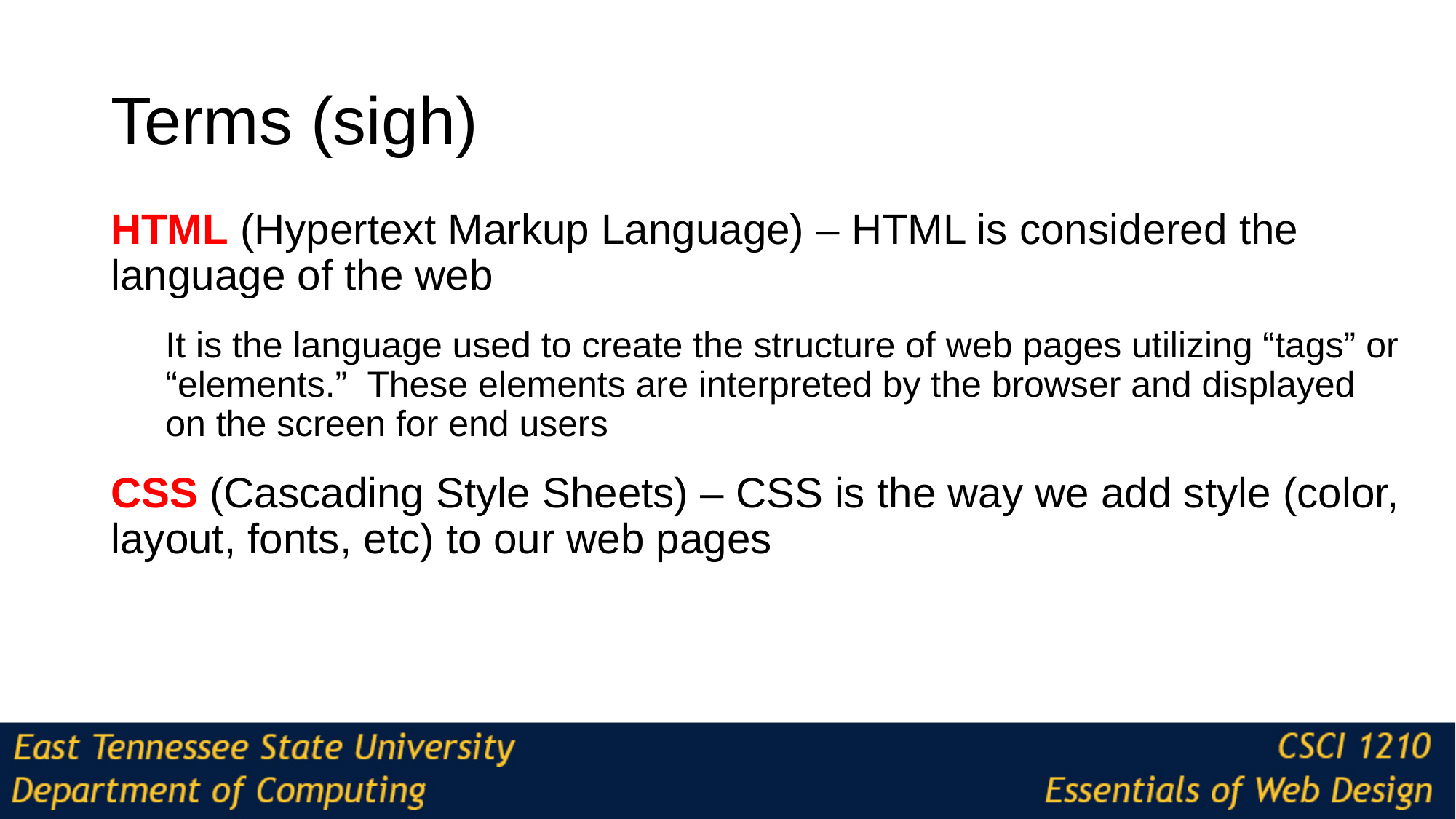

# Terms (sigh)
HTML (Hypertext Markup Language) – HTML is considered the language of the web
It is the language used to create the structure of web pages utilizing “tags” or “elements.”  These elements are interpreted by the browser and displayed on the screen for end users
CSS (Cascading Style Sheets) – CSS is the way we add style (color, layout, fonts, etc) to our web pages